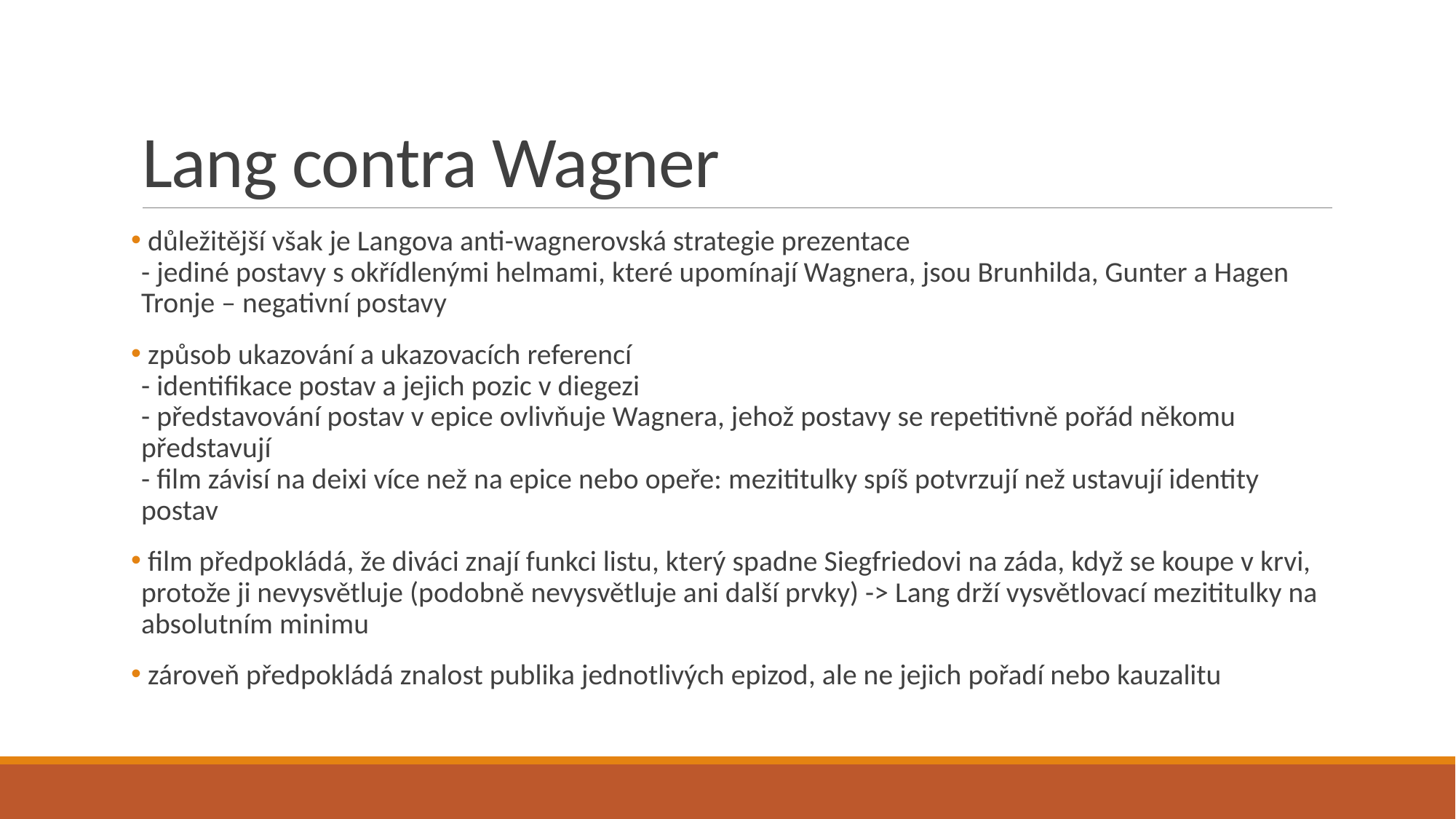

# Lang contra Wagner
 důležitější však je Langova anti-wagnerovská strategie prezentace
- jediné postavy s okřídlenými helmami, které upomínají Wagnera, jsou Brunhilda, Gunter a Hagen Tronje – negativní postavy
 způsob ukazování a ukazovacích referencí
- identifikace postav a jejich pozic v diegezi
- představování postav v epice ovlivňuje Wagnera, jehož postavy se repetitivně pořád někomu představují
- film závisí na deixi více než na epice nebo opeře: mezititulky spíš potvrzují než ustavují identity postav
 film předpokládá, že diváci znají funkci listu, který spadne Siegfriedovi na záda, když se koupe v krvi, protože ji nevysvětluje (podobně nevysvětluje ani další prvky) -> Lang drží vysvětlovací mezititulky na absolutním minimu
 zároveň předpokládá znalost publika jednotlivých epizod, ale ne jejich pořadí nebo kauzalitu